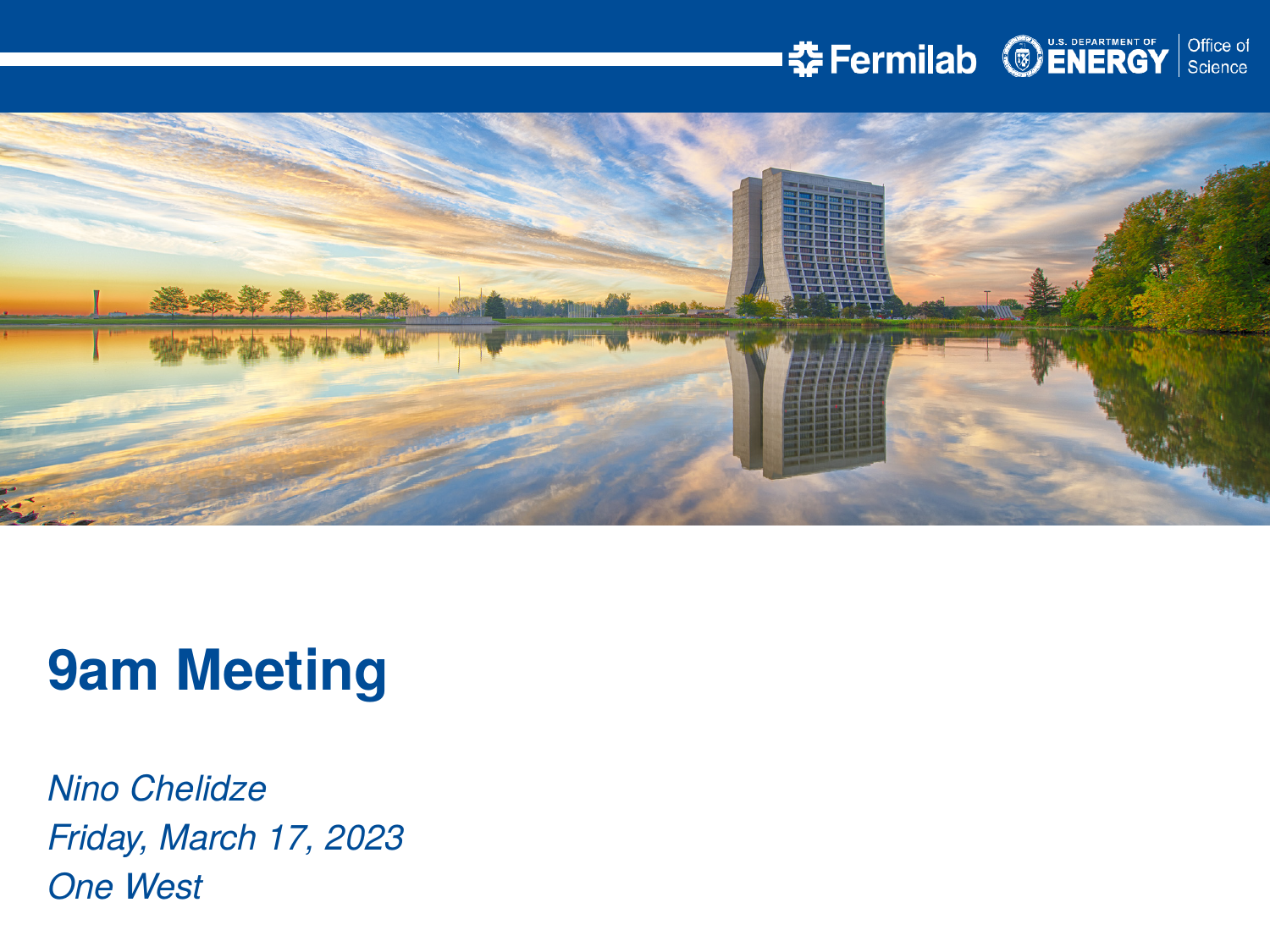

9am Meeting
Nino Chelidze
Friday, March 17, 2023
One West